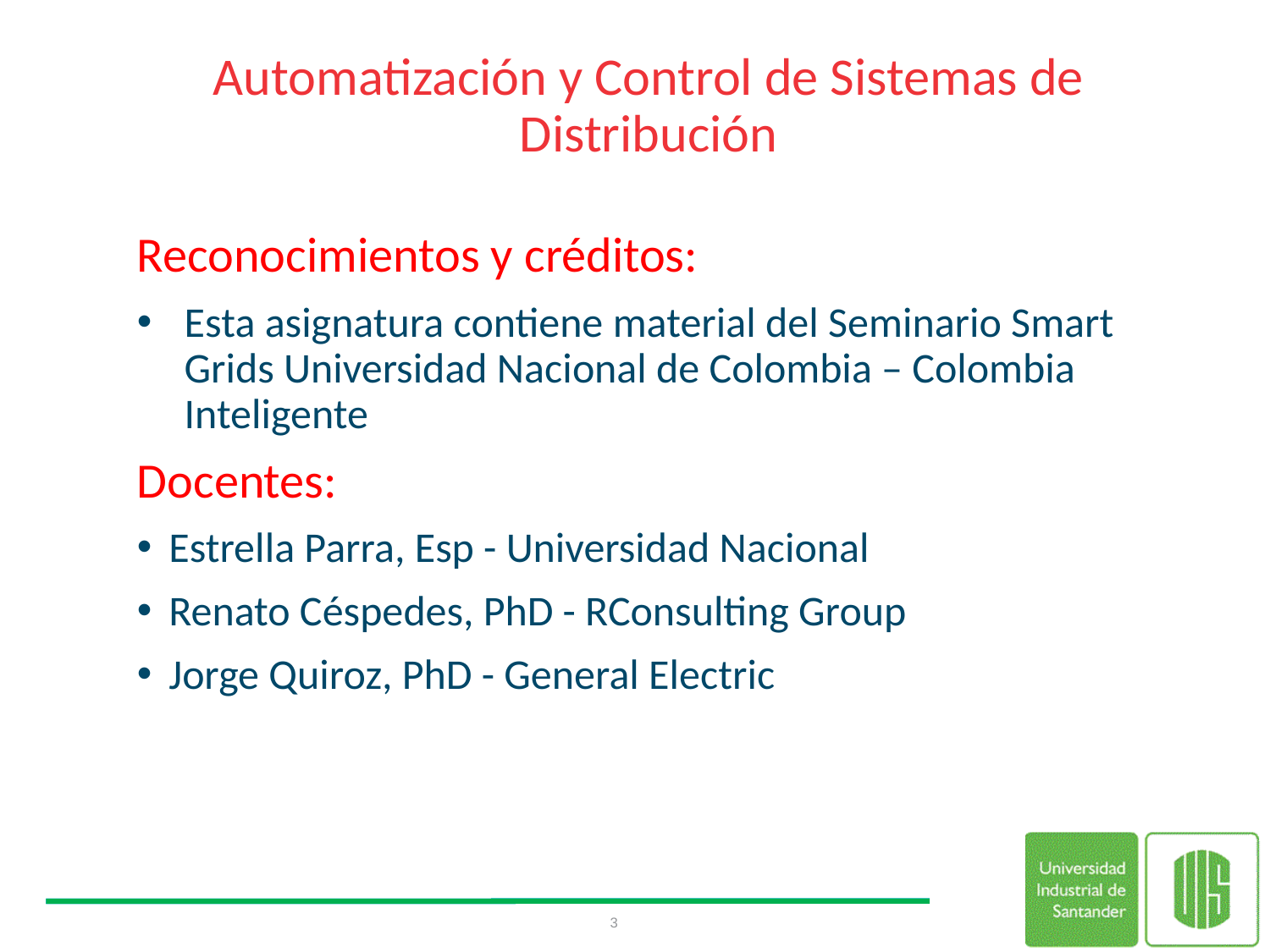

# Automatización y Control de Sistemas de Distribución
Reconocimientos y créditos:
Esta asignatura contiene material del Seminario Smart Grids Universidad Nacional de Colombia – Colombia Inteligente
Docentes:
Estrella Parra, Esp - Universidad Nacional
Renato Céspedes, PhD - RConsulting Group
Jorge Quiroz, PhD - General Electric
3